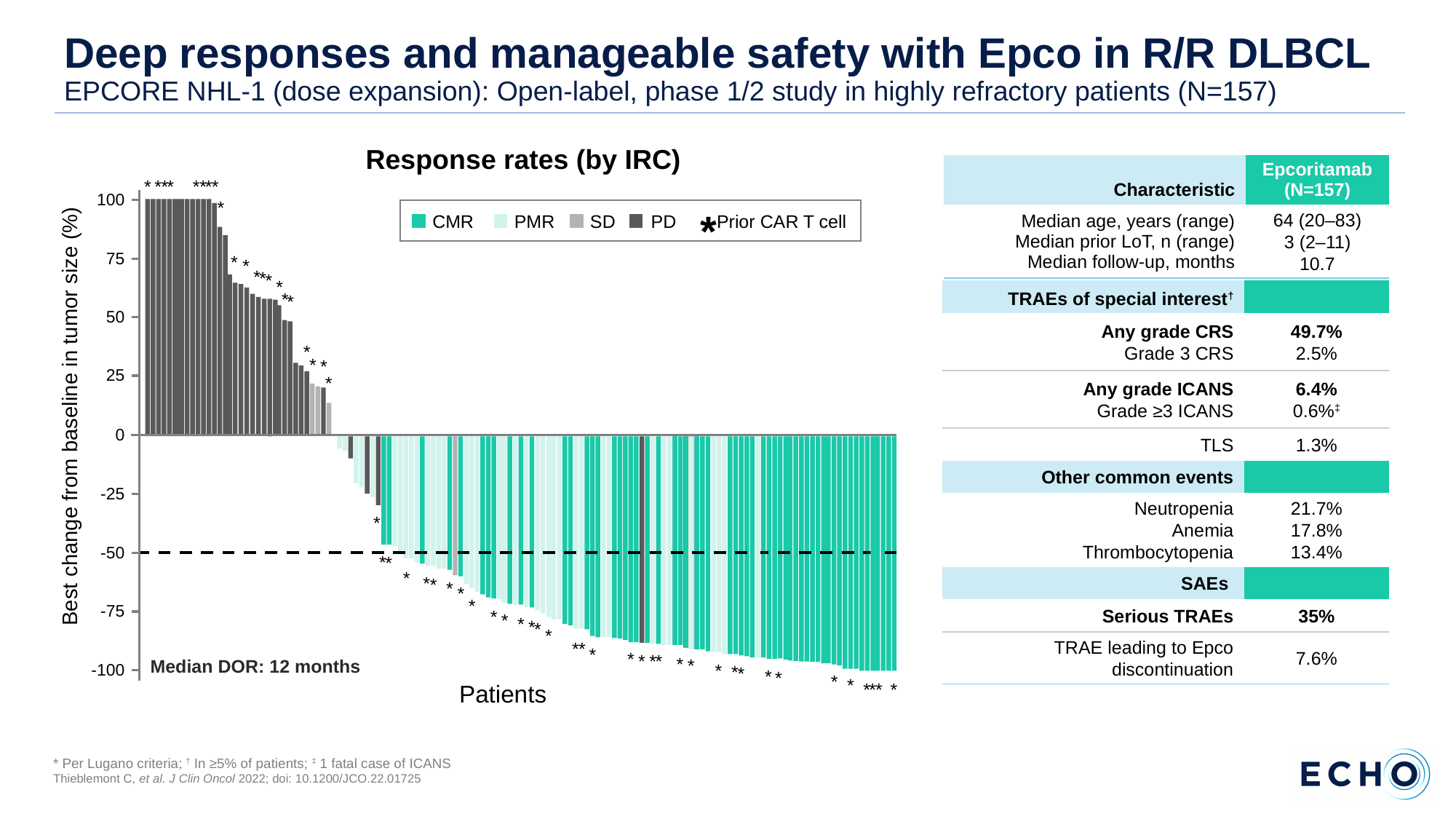

# Deep responses and manageable safety with Epco in R/R DLBCL EPCORE NHL-1 (dose expansion): Open-label, phase 1/2 study in highly refractory patients (N=157)

Response rates (by IRC)

Best change from baseline in tumor size (%)
Patients
100

*
*
*
*
*
*
*
*
*
*
CMR        PMR       SD       PD        Prior CAR T cell

75

*
*
*
*
*

*

*
*
50

*
25

*
*

*

0

-25

*
-50

*
*
*
*
*
*
*
-75

*
*
*
*
*
*
*
*
*
Median DOR: 12 months
*
-100

*
*
*
*
*
*
*
*
*
*
*
*
*
*
*
*
*
| Characteristic | Epcoritamab (N=157) |
| --- | --- |
| Median age, years (range) Median prior LoT, n (range) Median follow-up, months | 64 (20–83) 3 (2–11) 10.7 |
| TRAEs of special interest† |  |
| --- | --- |
| Any grade CRS Grade 3 CRS | 49.7% 2.5% |
| Any grade ICANS Grade ≥3 ICANS | 6.4% 0.6%‡ |
| TLS | 1.3% |
| Other common events |  |
| Neutropenia Anemia Thrombocytopenia | 21.7% 17.8% 13.4% |
| SAEs |  |
| Serious TRAEs | 35% |
| TRAE leading to Epco discontinuation | 7.6% |
* Per Lugano criteria; † In ≥5% of patients; ‡ 1 fatal case of ICANS
Thieblemont C, et al. J Clin Oncol 2022; doi: 10.1200/JCO.22.01725